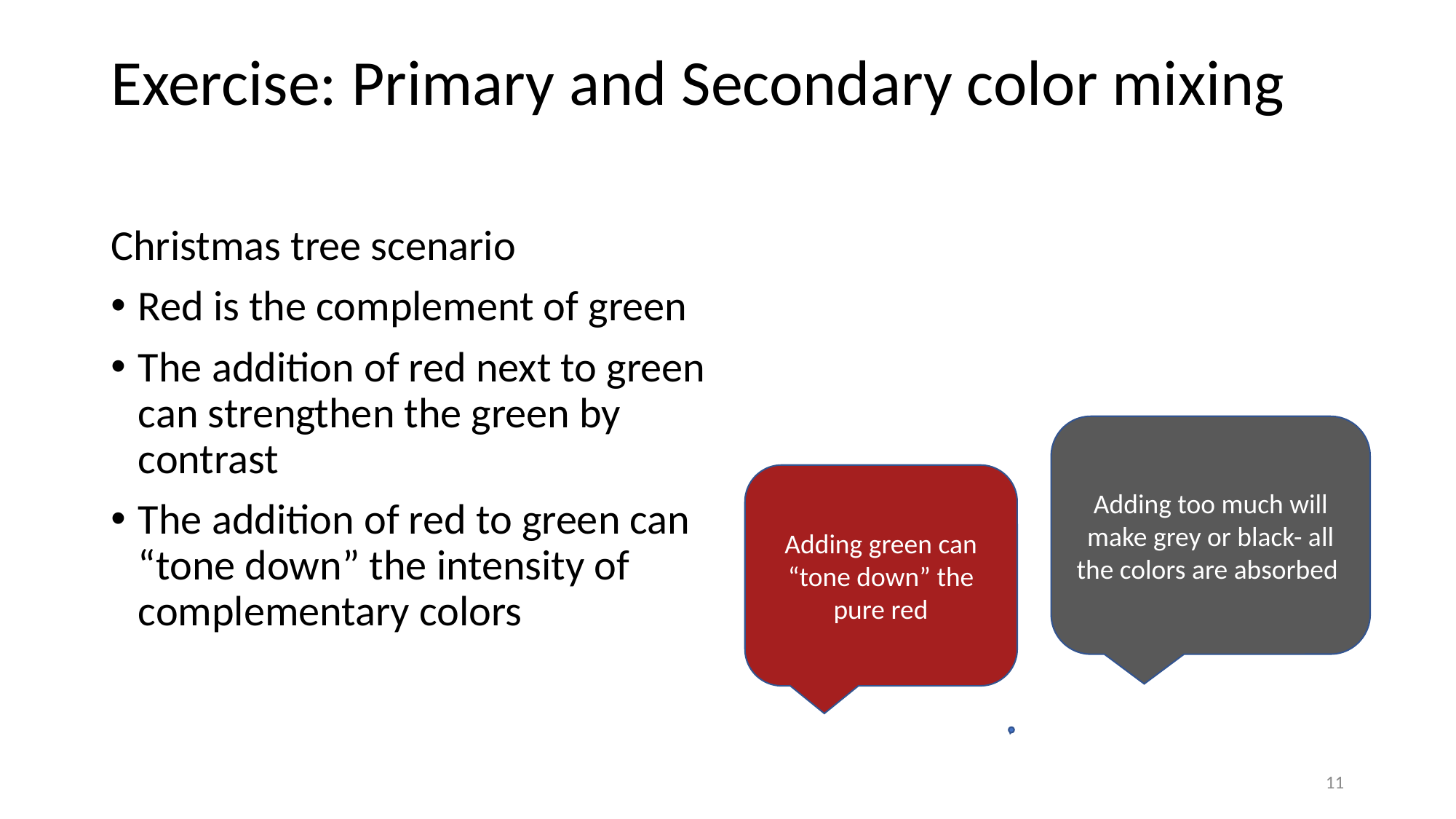

# Exercise: Primary and Secondary color mixing
Christmas tree scenario
Red is the complement of green
The addition of red next to green can strengthen the green by contrast
The addition of red to green can “tone down” the intensity of complementary colors

Adding too much will make grey or black- all the colors are absorbed
Adding green can “tone down” the pure red

11